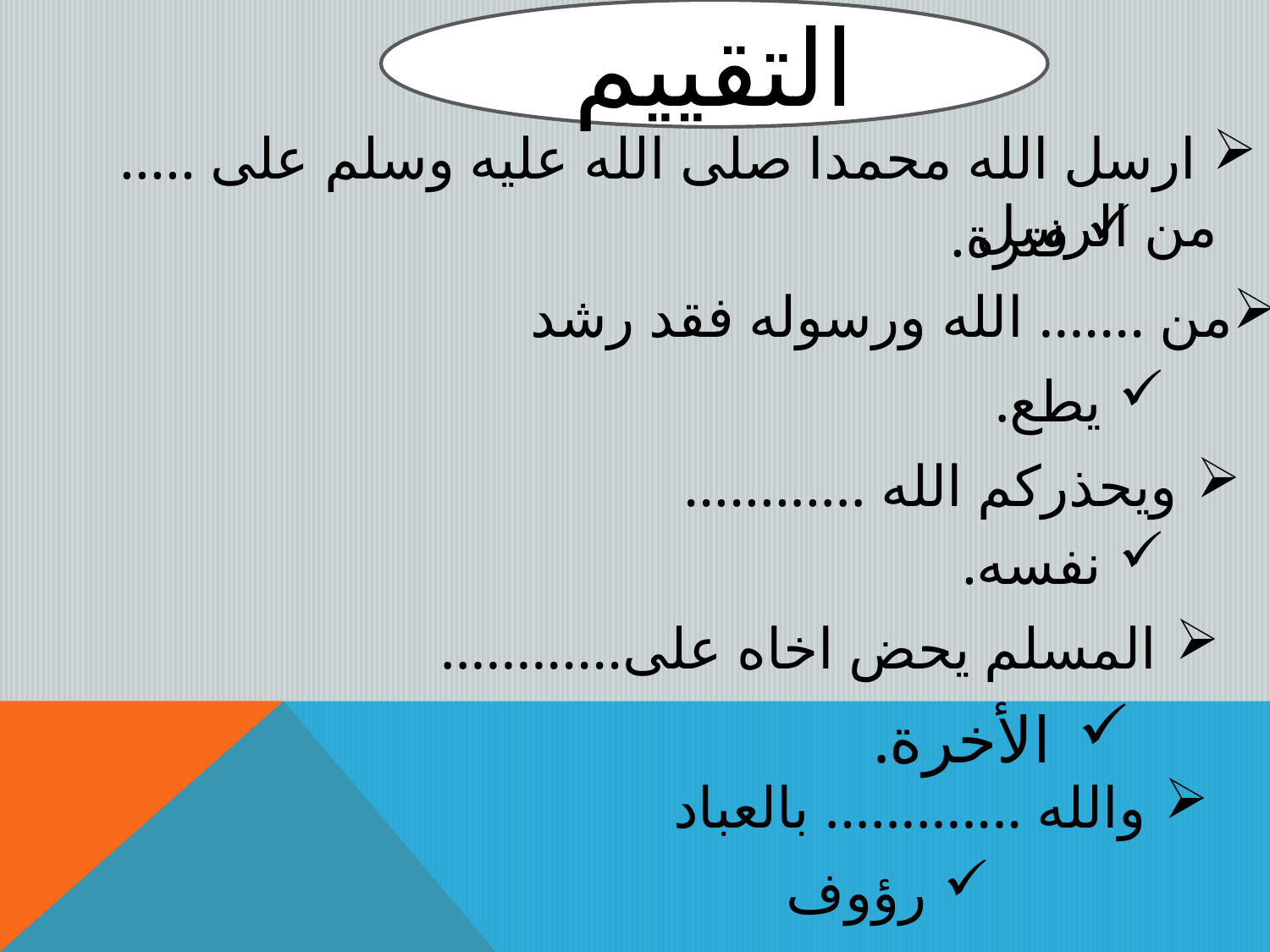

التقييم
 ارسل الله محمدا صلى الله عليه وسلم على ..... من الرسل
فترة.
من ....... الله ورسوله فقد رشد
يطع.
ويحذركم الله ............
نفسه.
المسلم يحض اخاه على............
الأخرة.
والله ............. بالعباد
رؤوف